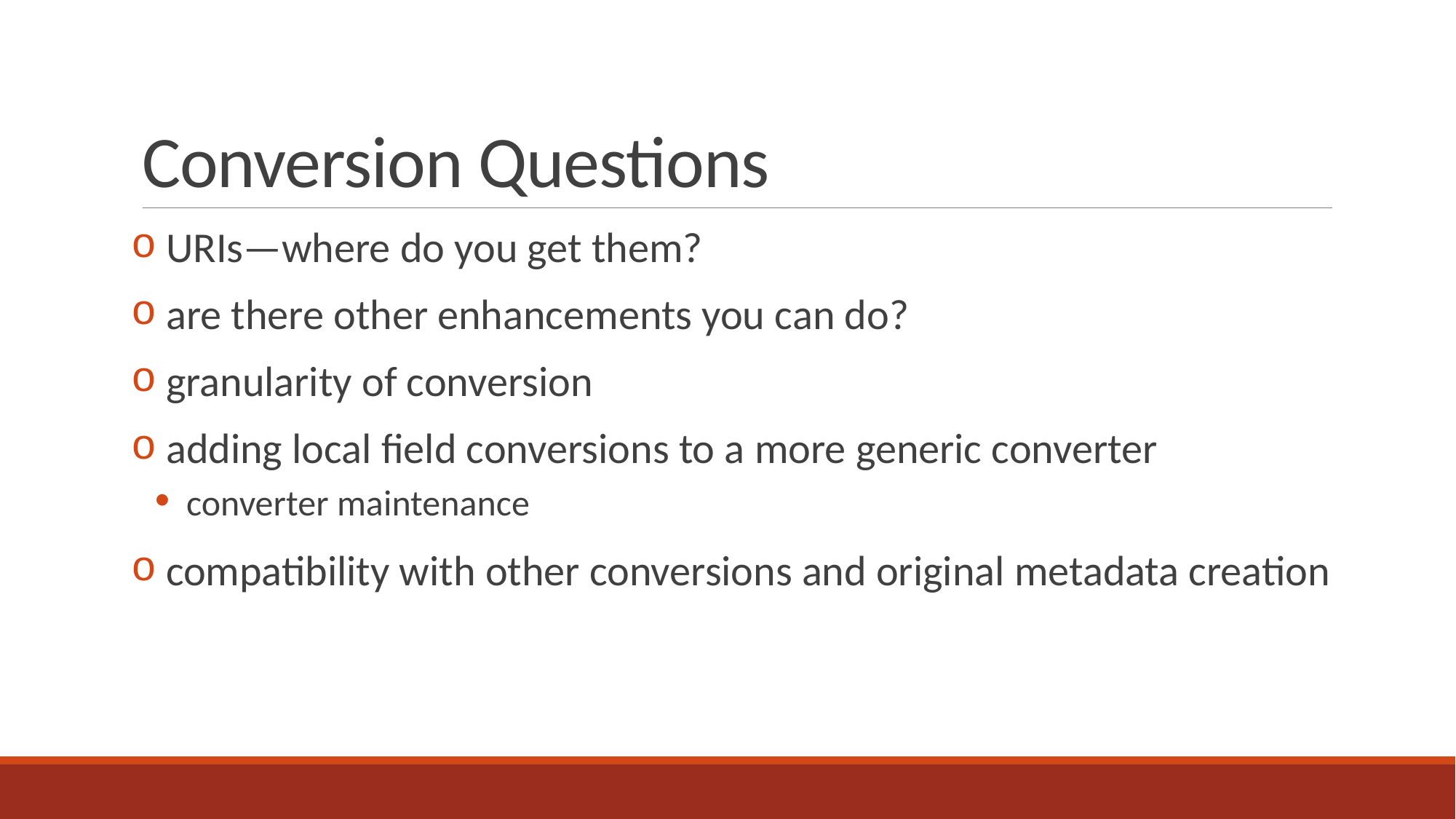

# Conversion Questions
 URIs—where do you get them?
 are there other enhancements you can do?
 granularity of conversion
 adding local field conversions to a more generic converter
 converter maintenance
 compatibility with other conversions and original metadata creation